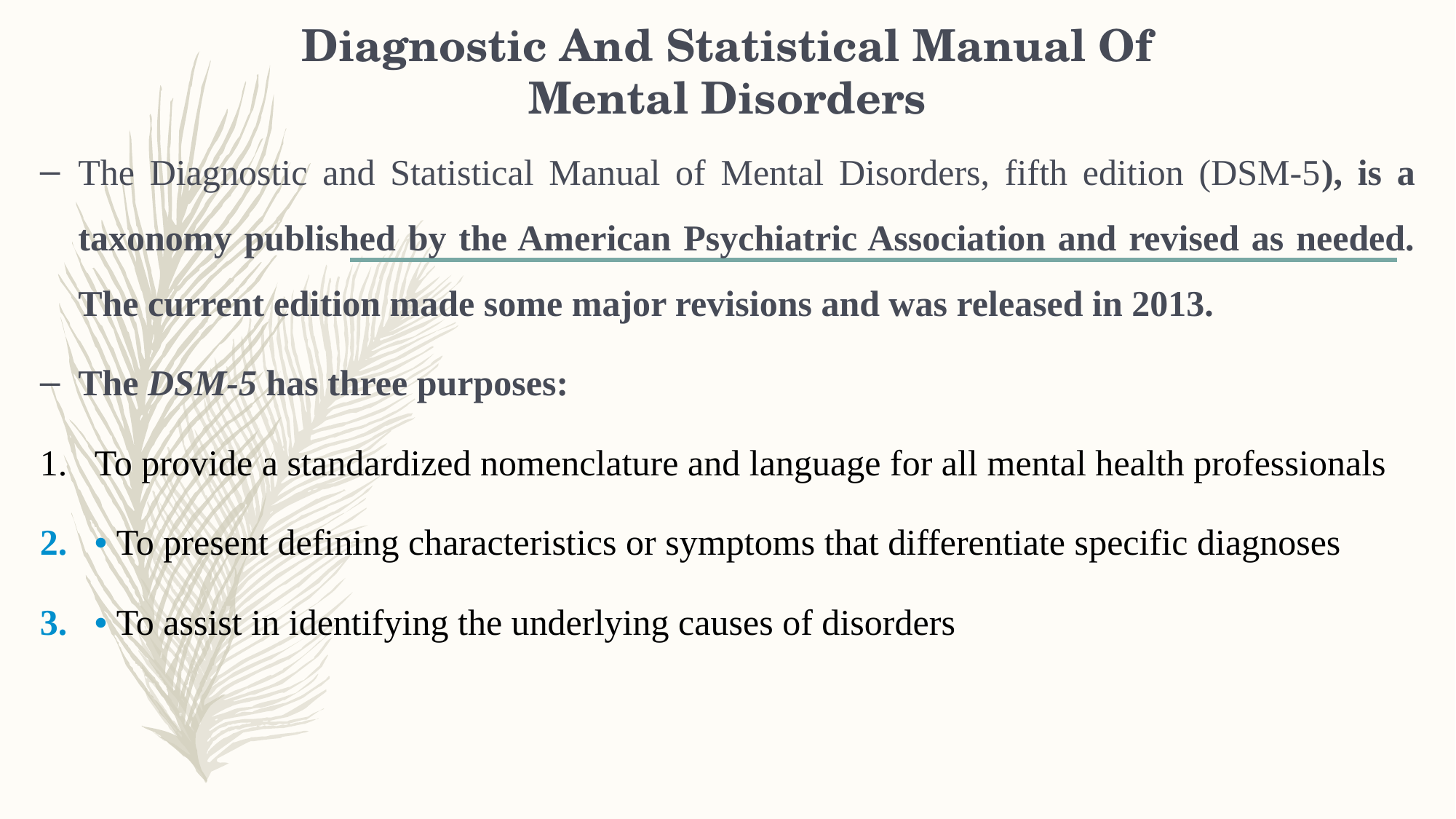

# Diagnostic And Statistical Manual Of Mental Disorders
The Diagnostic and Statistical Manual of Mental Disorders, fifth edition (DSM-5), is a taxonomy published by the American Psychiatric Association and revised as needed. The current edition made some major revisions and was released in 2013.
The DSM-5 has three purposes:
To provide a standardized nomenclature and language for all mental health professionals
• To present defining characteristics or symptoms that differentiate specific diagnoses
• To assist in identifying the underlying causes of disorders